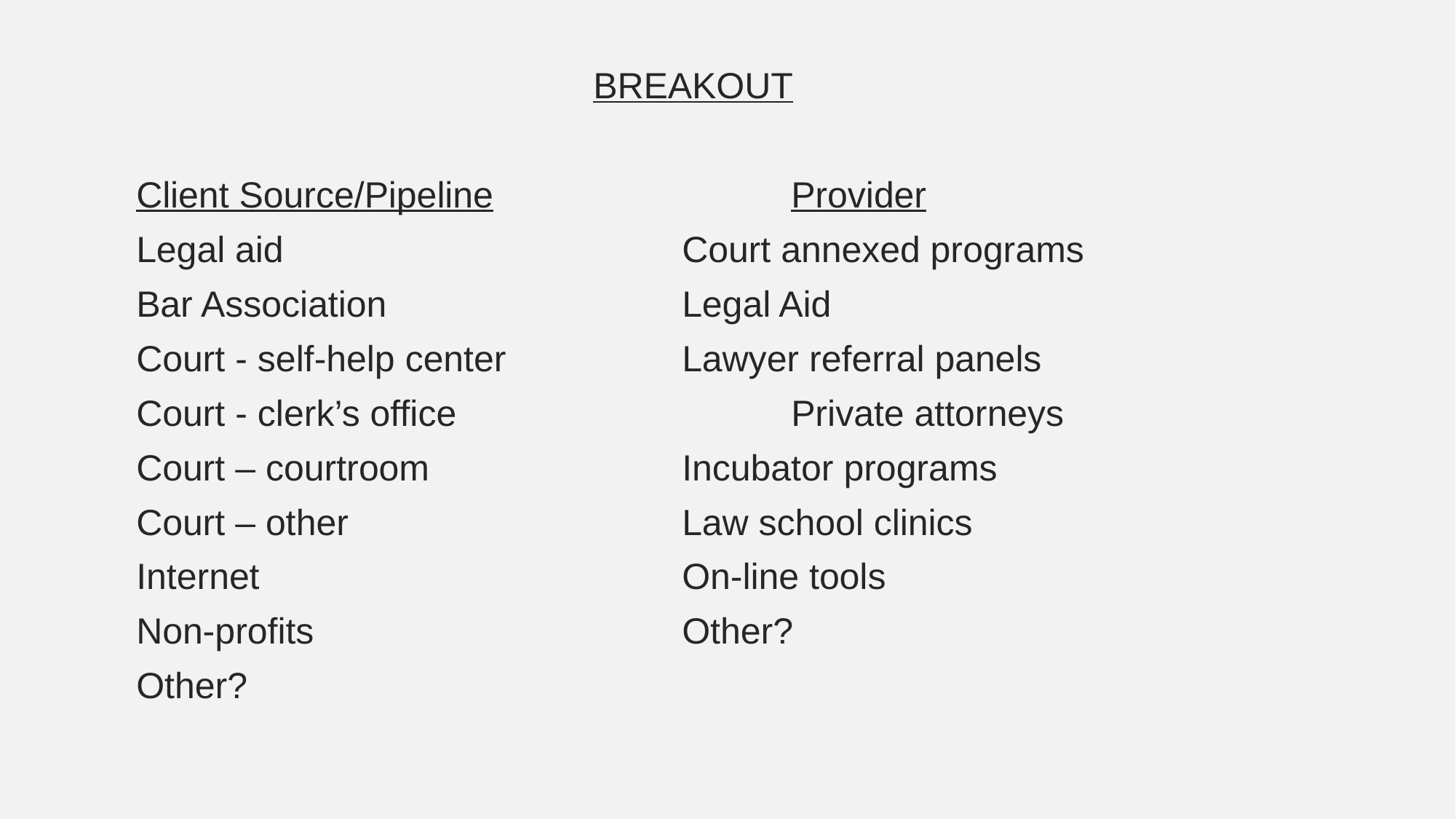

BREAKOUT

Client Source/Pipeline			Provider
Legal aid				Court annexed programs
Bar Association			Legal Aid
Court - self-help center		Lawyer referral panels
Court - clerk’s office 			Private attorneys
Court – courtroom 			Incubator programs
Court – other				Law school clinics
Internet				On-line tools
Non-profits				Other?
Other?